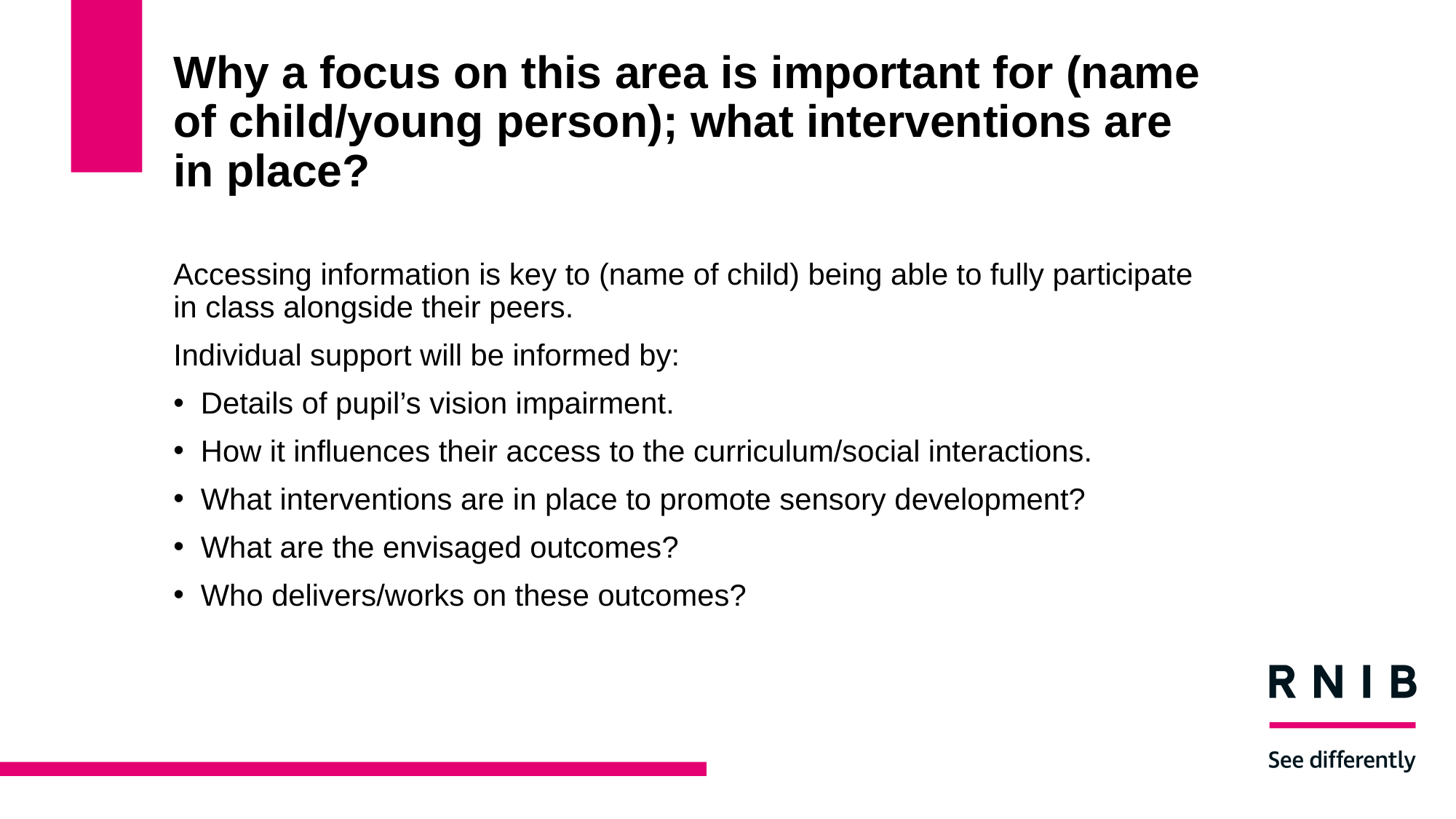

# Why a focus on this area is important for (name of child/young person); what interventions are in place?

Accessing information is key to (name of child) being able to fully participate in class alongside their peers.
Individual support will be informed by:
Details of pupil’s vision impairment.
How it influences their access to the curriculum/social interactions.
What interventions are in place to promote sensory development?
What are the envisaged outcomes?
Who delivers/works on these outcomes?